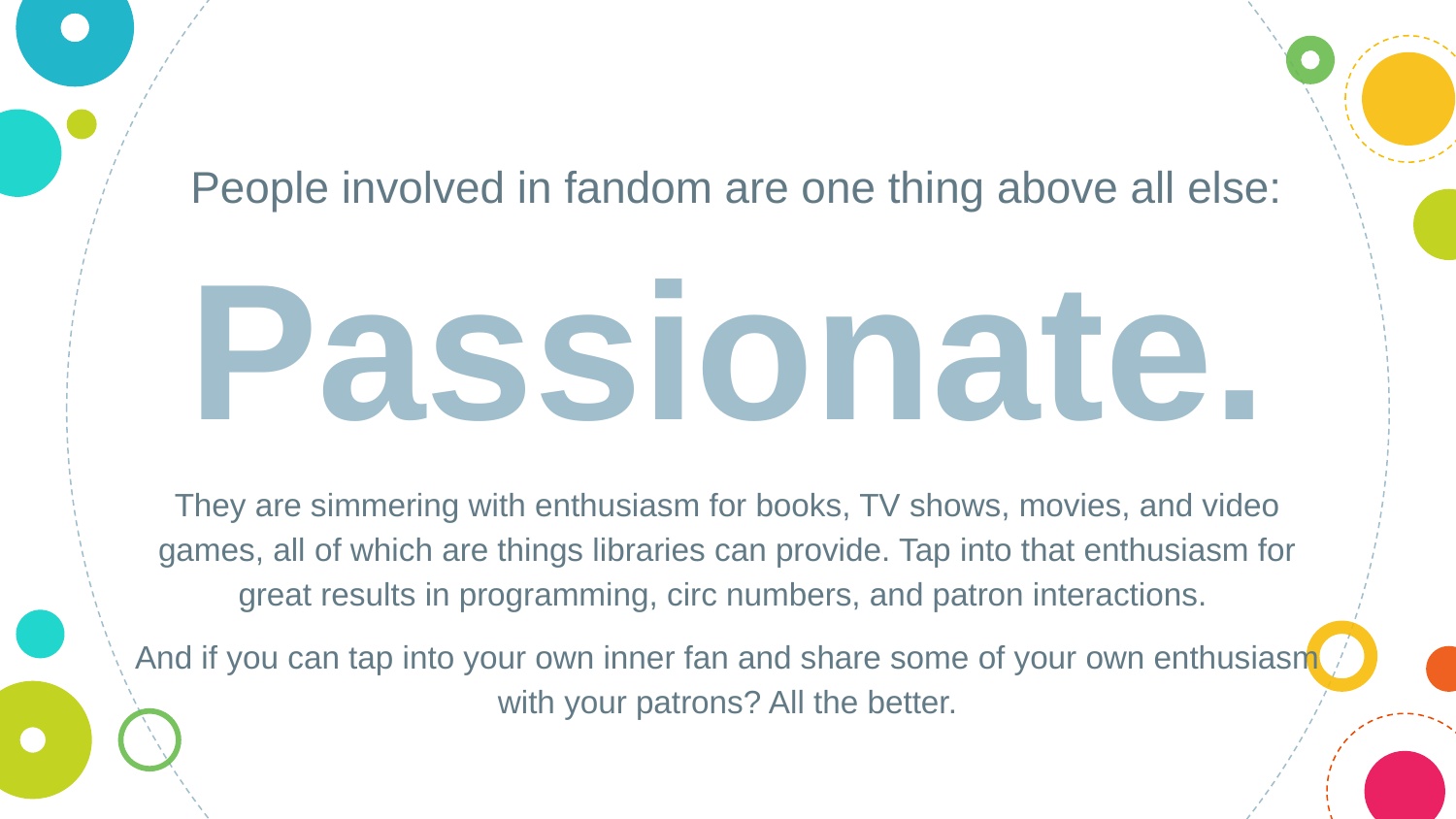

People involved in fandom are one thing above all else:
Passionate.
They are simmering with enthusiasm for books, TV shows, movies, and video games, all of which are things libraries can provide. Tap into that enthusiasm for great results in programming, circ numbers, and patron interactions.
And if you can tap into your own inner fan and share some of your own enthusiasm with your patrons? All the better.